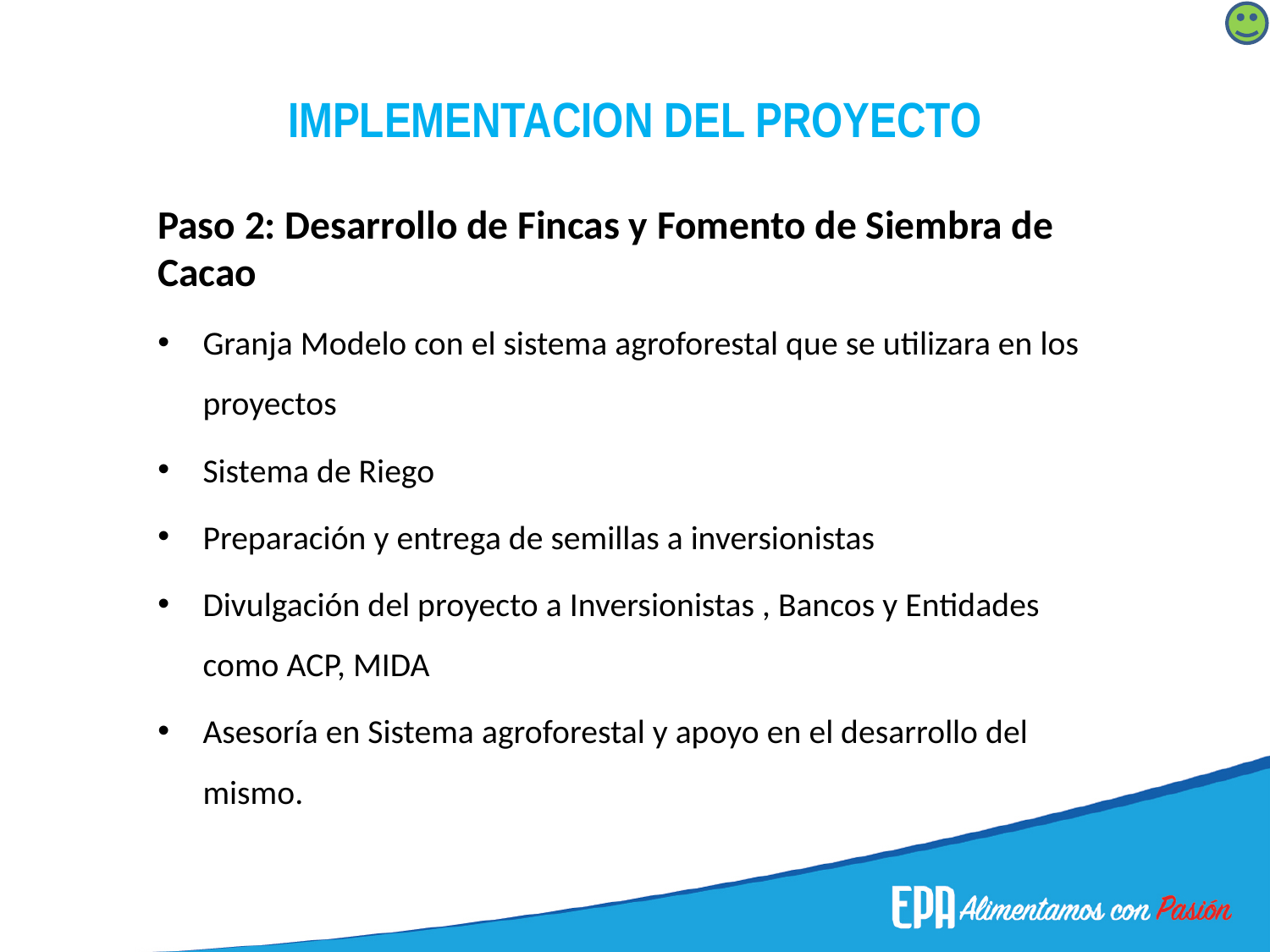

# IMPLEMENTACION DEL PROYECTO
Paso 2: Desarrollo de Fincas y Fomento de Siembra de Cacao
Granja Modelo con el sistema agroforestal que se utilizara en los proyectos
Sistema de Riego
Preparación y entrega de semillas a inversionistas
Divulgación del proyecto a Inversionistas , Bancos y Entidades como ACP, MIDA
Asesoría en Sistema agroforestal y apoyo en el desarrollo del mismo.